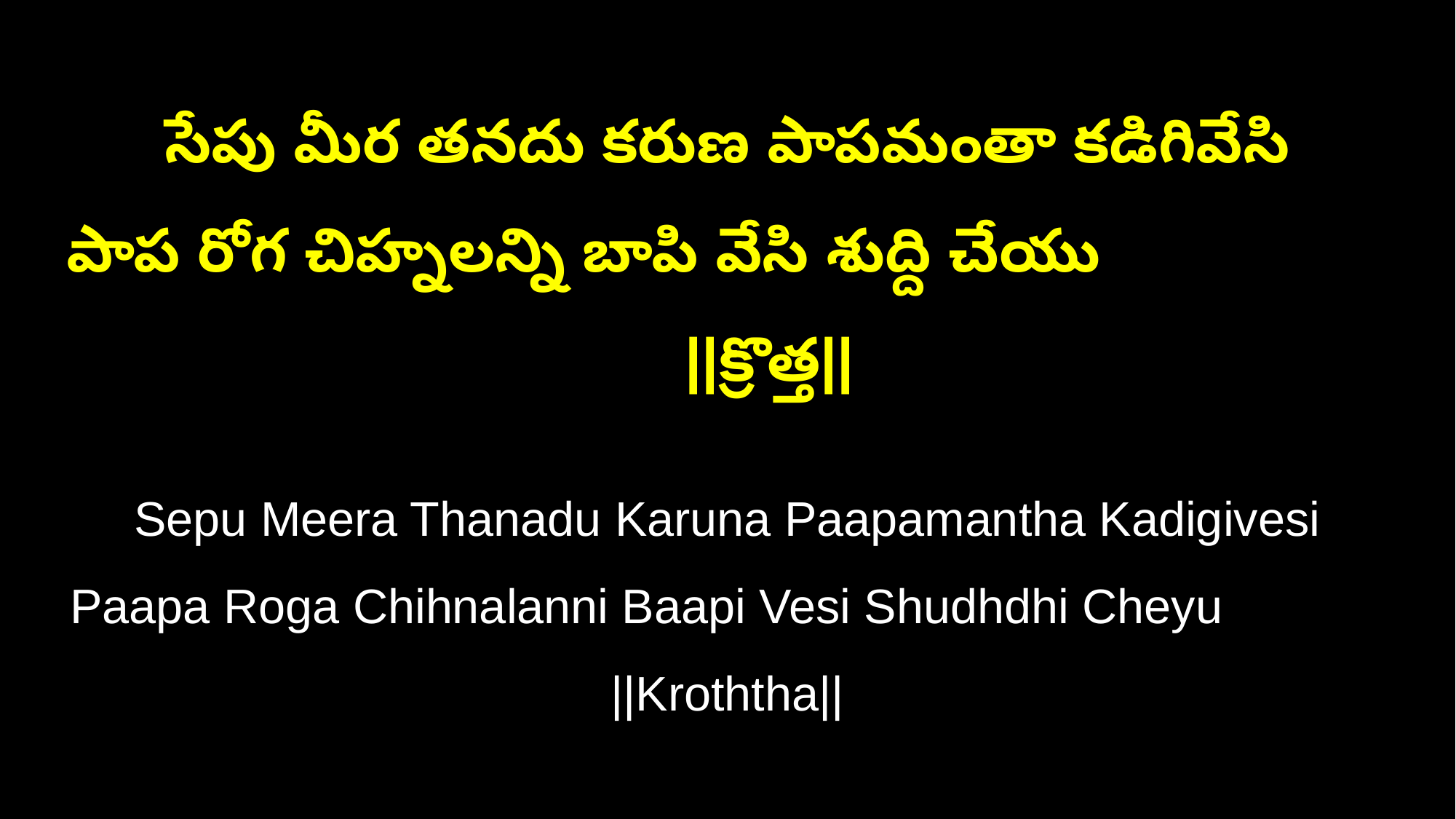

సేపు మీర తనదు కరుణ పాపమంతా కడిగివేసి
పాప రోగ చిహ్నలన్ని బాపి వేసి శుద్ది చేయు                       ||క్రొత్త||
Sepu Meera Thanadu Karuna Paapamantha Kadigivesi
Paapa Roga Chihnalanni Baapi Vesi Shudhdhi Cheyu             ||Kroththa||